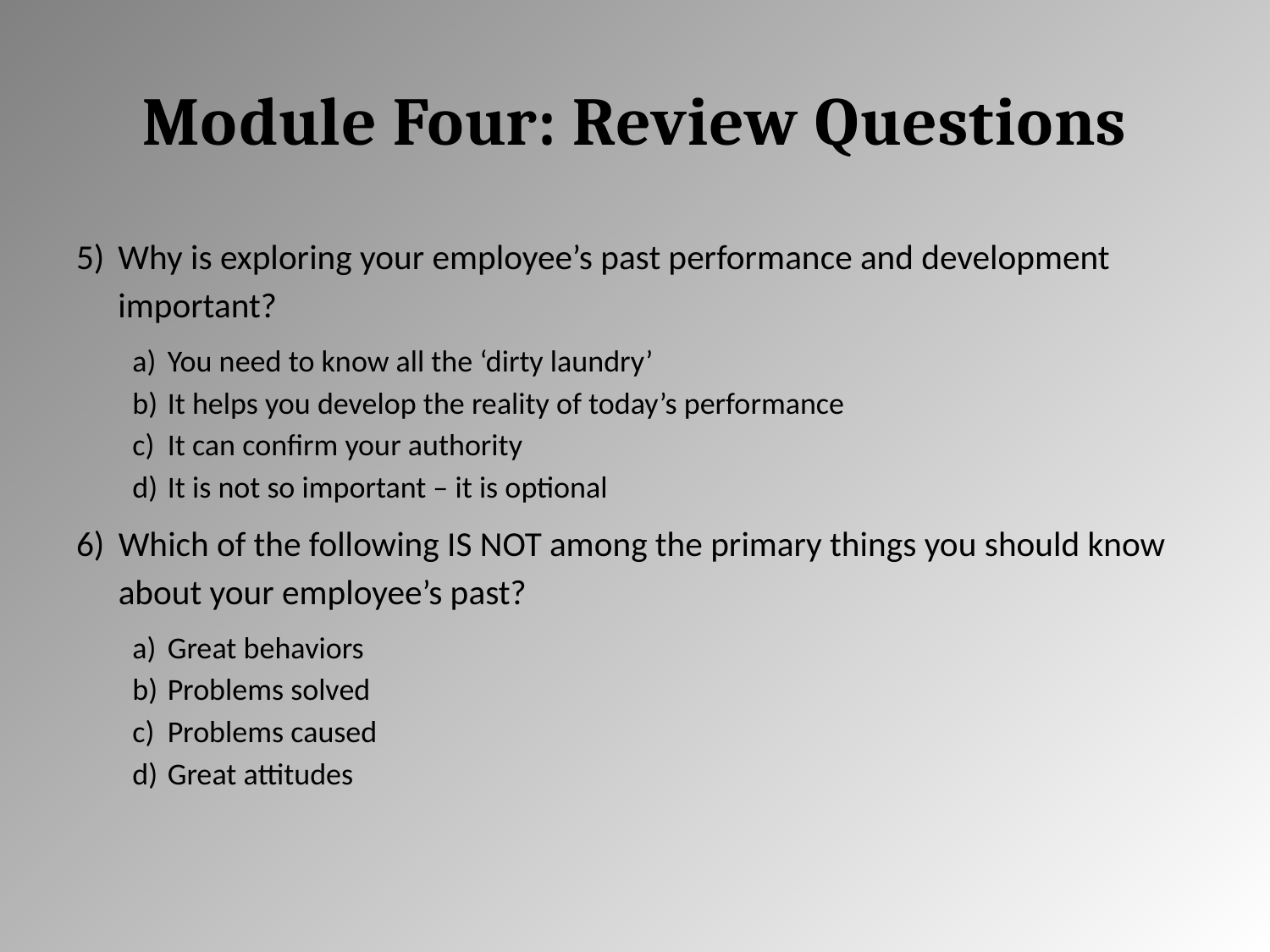

# Module Four: Review Questions
Why is exploring your employee’s past performance and development important?
You need to know all the ‘dirty laundry’
It helps you develop the reality of today’s performance
It can confirm your authority
It is not so important – it is optional
Which of the following IS NOT among the primary things you should know about your employee’s past?
Great behaviors
Problems solved
Problems caused
Great attitudes